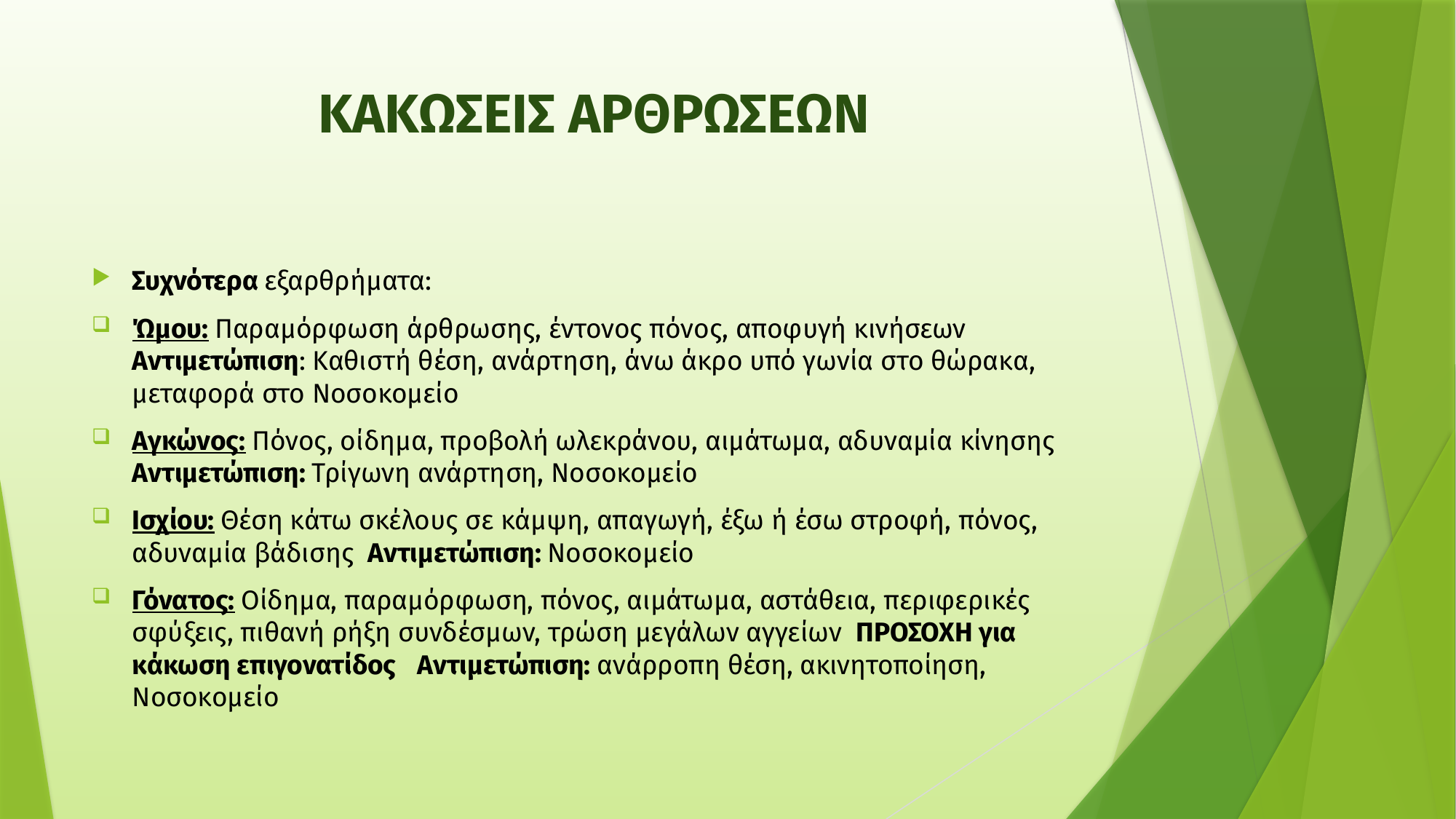

# ΚΑΚΩΣΕΙΣ ΑΡΘΡΩΣΕΩΝ
Συχνότερα εξαρθρήματα:
Ώμου: Παραμόρφωση άρθρωσης, έντονος πόνος, αποφυγή κινήσεων Αντιμετώπιση: Καθιστή θέση, ανάρτηση, άνω άκρο υπό γωνία στο θώρακα, μεταφορά στο Νοσοκομείο
Αγκώνος: Πόνος, οίδημα, προβολή ωλεκράνου, αιμάτωμα, αδυναμία κίνησης Αντιμετώπιση: Τρίγωνη ανάρτηση, Νοσοκομείο
Ισχίου: Θέση κάτω σκέλους σε κάμψη, απαγωγή, έξω ή έσω στροφή, πόνος, αδυναμία βάδισης  Αντιμετώπιση: Νοσοκομείο
Γόνατος: Οίδημα, παραμόρφωση, πόνος, αιμάτωμα, αστάθεια, περιφερικές σφύξεις, πιθανή ρήξη συνδέσμων, τρώση μεγάλων αγγείων  ΠΡΟΣΟΧΗ για κάκωση επιγονατίδος   Αντιμετώπιση: ανάρροπη θέση, ακινητοποίηση, Νοσοκομείο